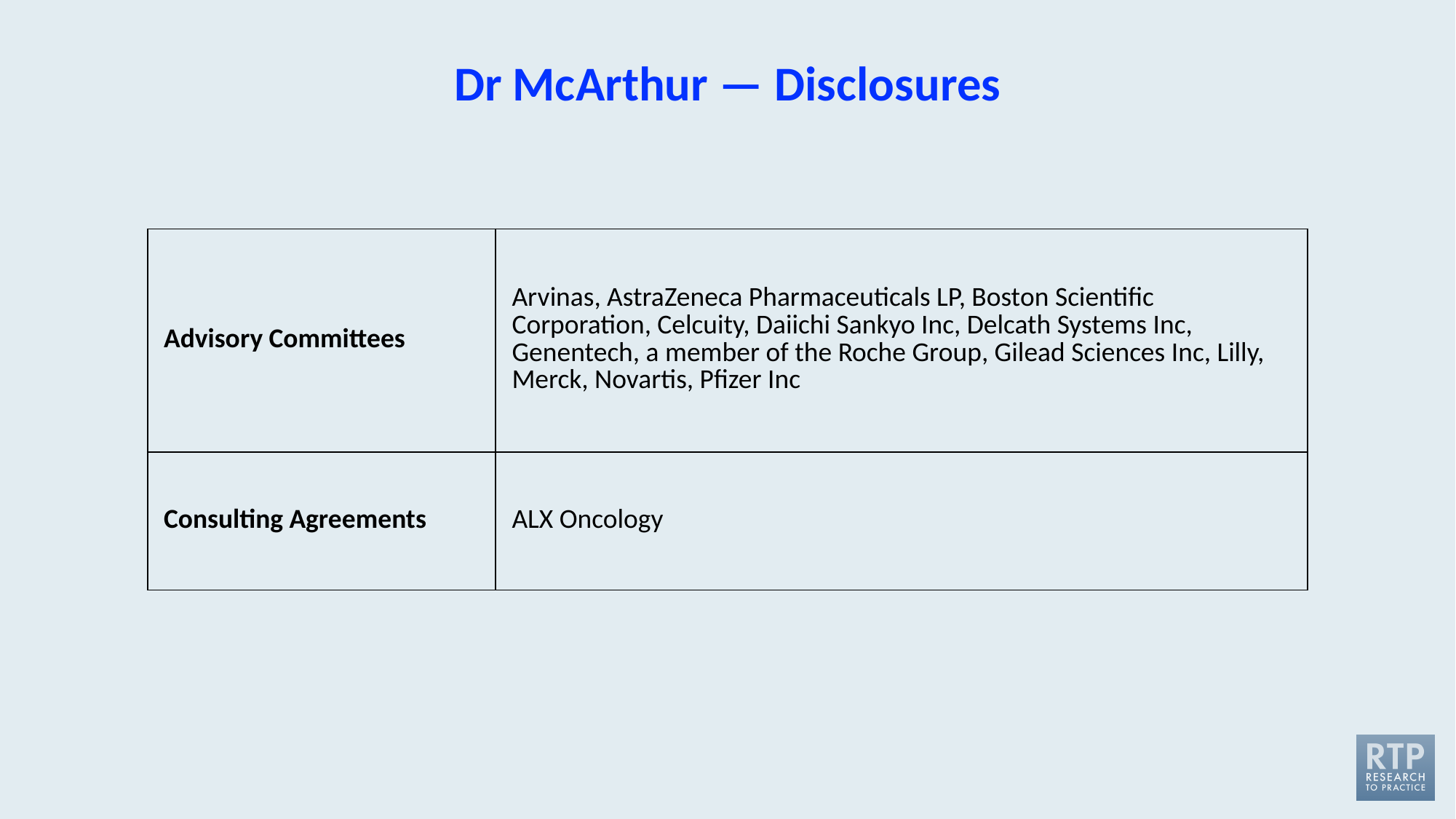

# Dr McArthur — Disclosures
| Advisory Committees | Arvinas, AstraZeneca Pharmaceuticals LP, Boston Scientific Corporation, Celcuity, Daiichi Sankyo Inc, Delcath Systems Inc, Genentech, a member of the Roche Group, Gilead Sciences Inc, Lilly, Merck, Novartis, Pfizer Inc |
| --- | --- |
| Consulting Agreements | ALX Oncology |